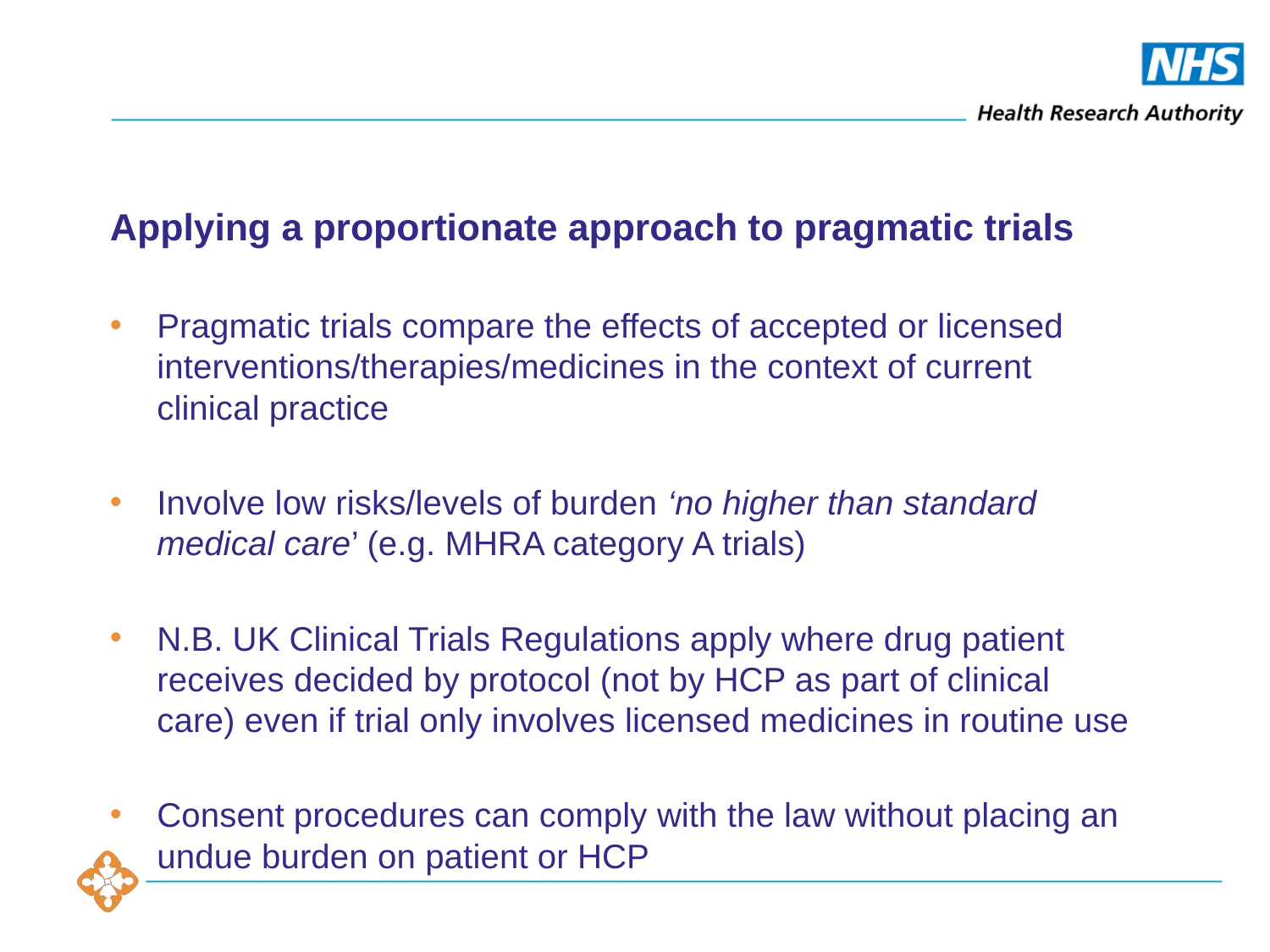

Applying a proportionate approach to pragmatic trials

Pragmatic trials compare the effects of accepted or licensed interventions/therapies/medicines in the context of current clinical practice

Involve low risks/levels of burden ‘no higher than standard medical care’ (e.g. MHRA category A trials)

N.B. UK Clinical Trials Regulations apply where drug patient receives decided by protocol (not by HCP as part of clinical care) even if trial only involves licensed medicines in routine use

Consent procedures can comply with the law without placing an undue burden on patient or HCP